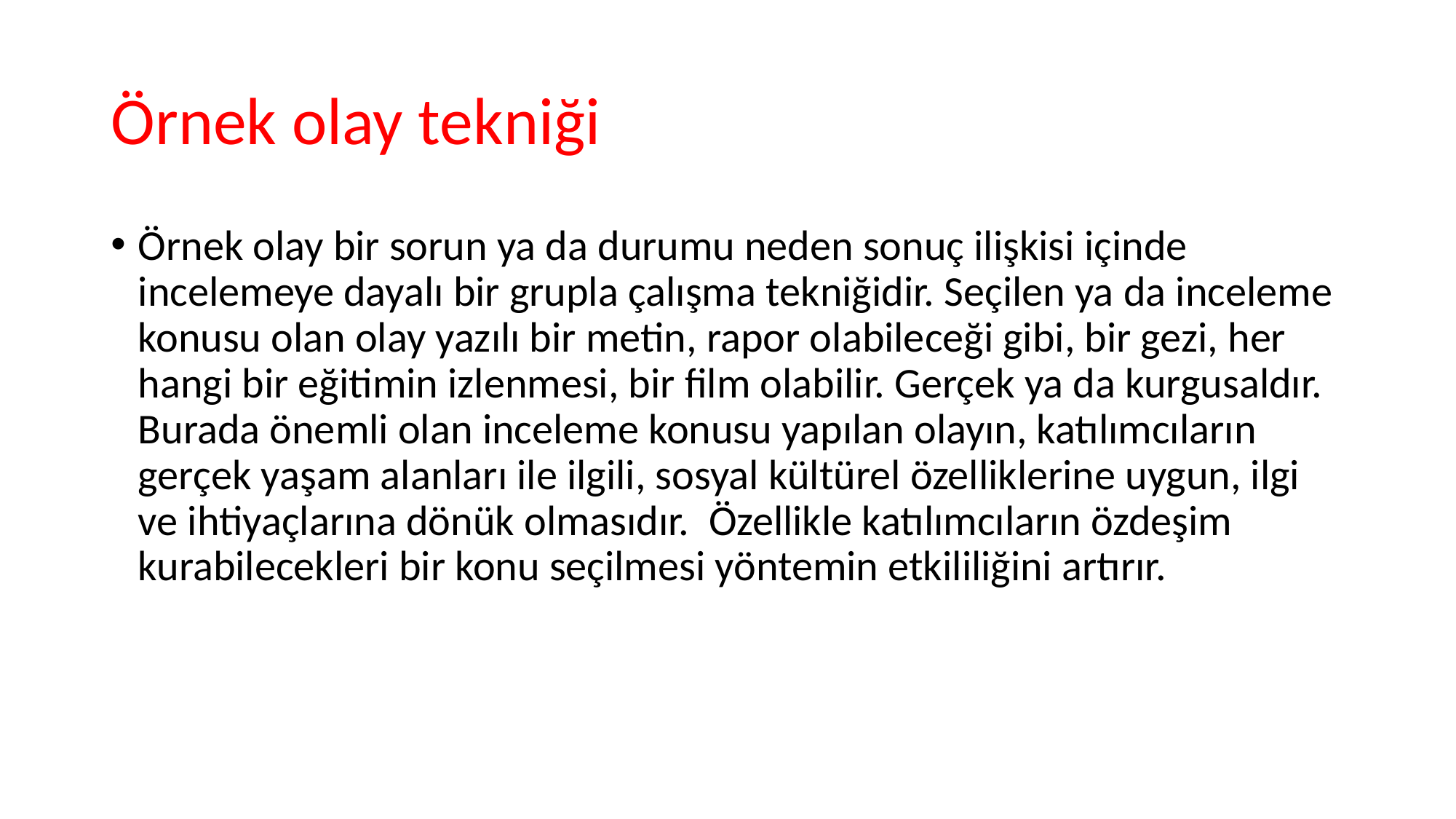

# Örnek olay tekniği
Örnek olay bir sorun ya da durumu neden sonuç ilişkisi içinde incelemeye dayalı bir grupla çalışma tekniğidir. Seçilen ya da inceleme konusu olan olay yazılı bir metin, rapor olabileceği gibi, bir gezi, her hangi bir eğitimin izlenmesi, bir film olabilir. Gerçek ya da kurgusaldır. Burada önemli olan inceleme konusu yapılan olayın, katılımcıların gerçek yaşam alanları ile ilgili, sosyal kültürel özelliklerine uygun, ilgi ve ihtiyaçlarına dönük olmasıdır.  Özellikle katılımcıların özdeşim kurabilecekleri bir konu seçilmesi yöntemin etkililiğini artırır.